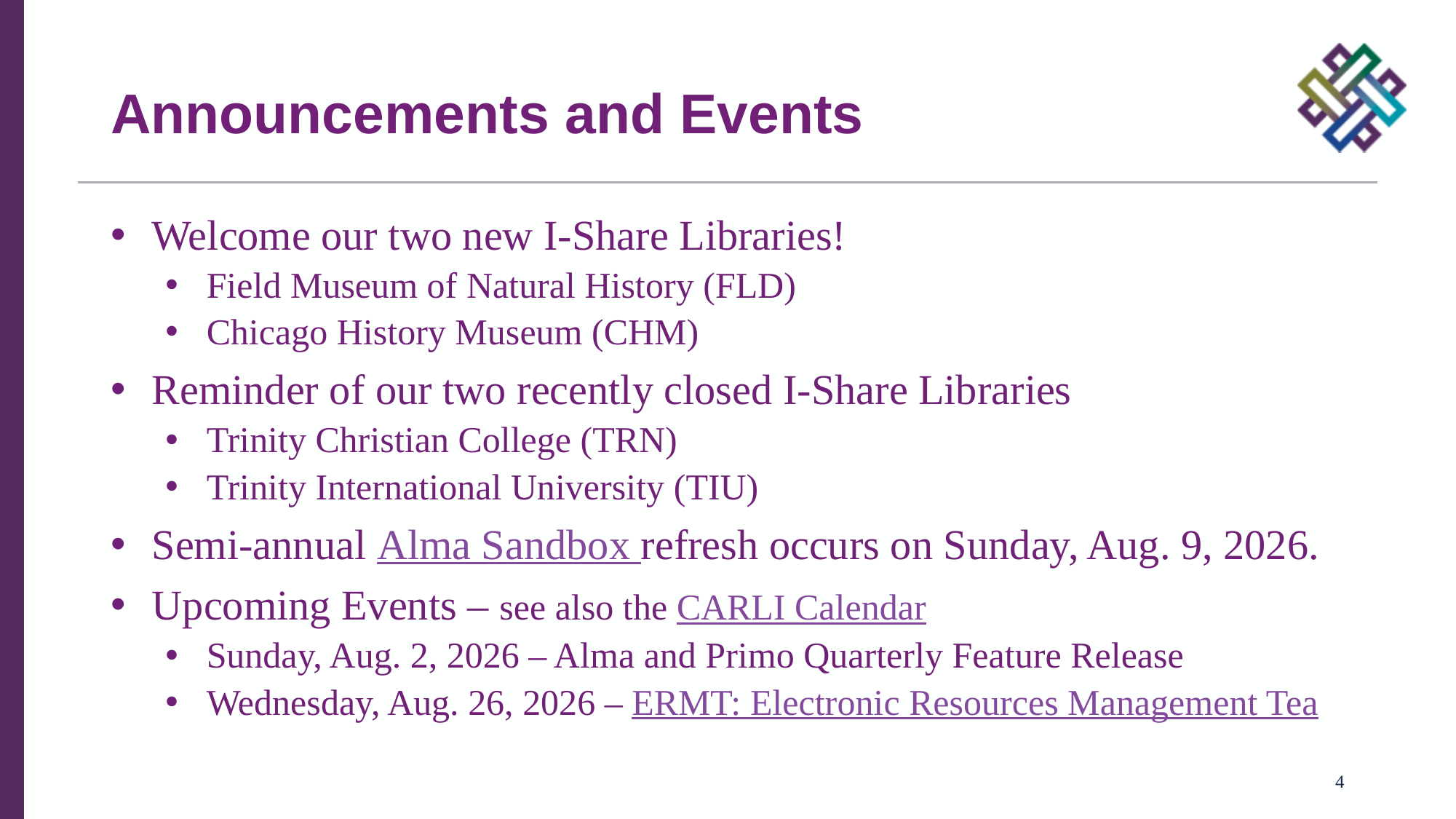

# Announcements and Events
Welcome our two new I-Share Libraries!
Field Museum of Natural History (FLD)
Chicago History Museum (CHM)
Reminder of our two recently closed I-Share Libraries
Trinity Christian College (TRN)
Trinity International University (TIU)
Semi-annual Alma Sandbox refresh occurs on Sunday, Aug. 9, 2026.
Upcoming Events – see also the CARLI Calendar
Sunday, Aug. 2, 2026 – Alma and Primo Quarterly Feature Release
Wednesday, Aug. 26, 2026 – ERMT: Electronic Resources Management Tea

4